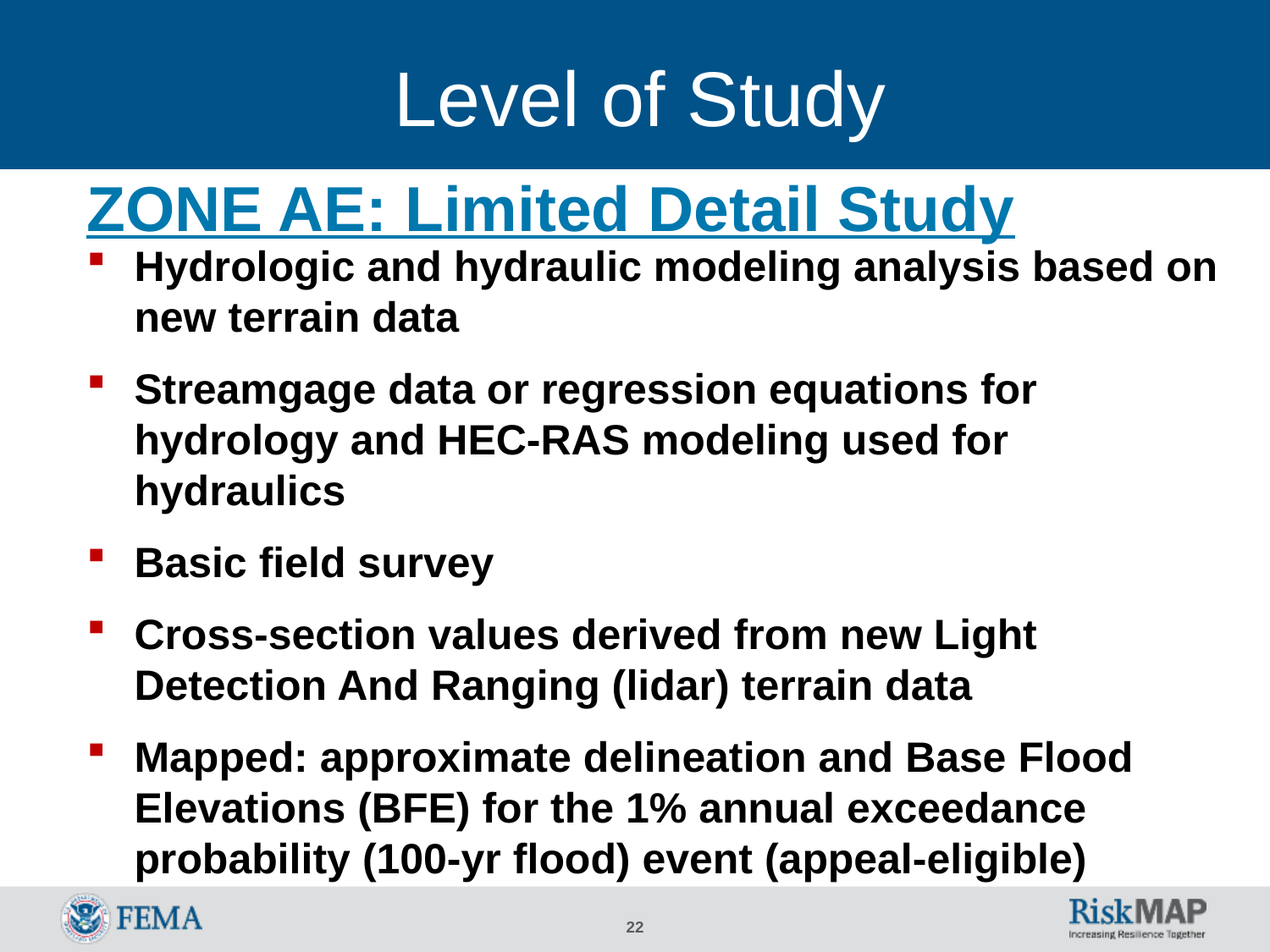

Level of Study
ZONE AE: Limited Detail Study
Hydrologic and hydraulic modeling analysis based on new terrain data
Streamgage data or regression equations for hydrology and HEC-RAS modeling used for hydraulics
Basic field survey
Cross-section values derived from new Light Detection And Ranging (lidar) terrain data
Mapped: approximate delineation and Base Flood Elevations (BFE) for the 1% annual exceedance probability (100-yr flood) event (appeal-eligible)